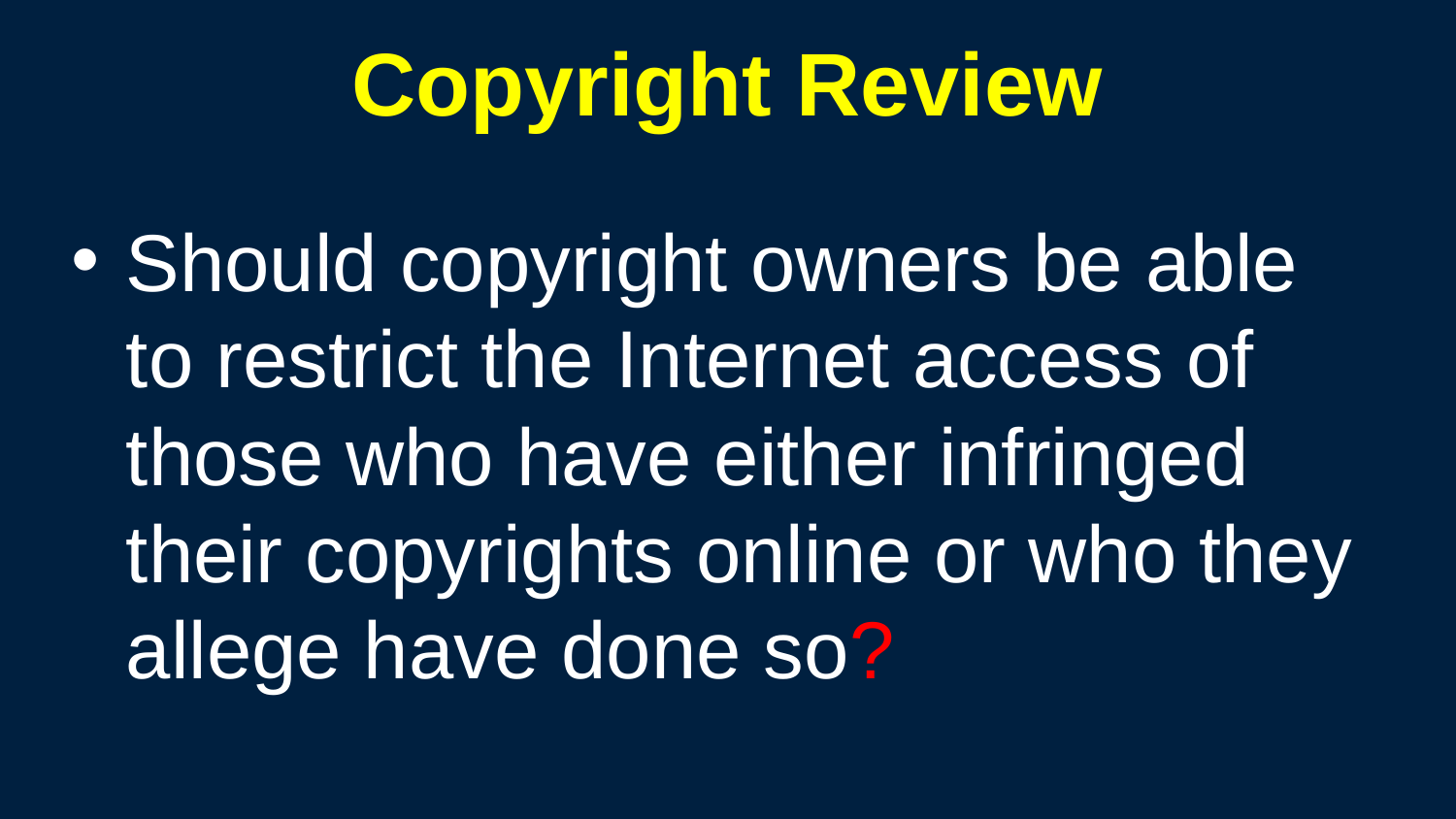

Copyright Review
Should copyright owners be able to restrict the Internet access of those who have either infringed their copyrights online or who they allege have done so?